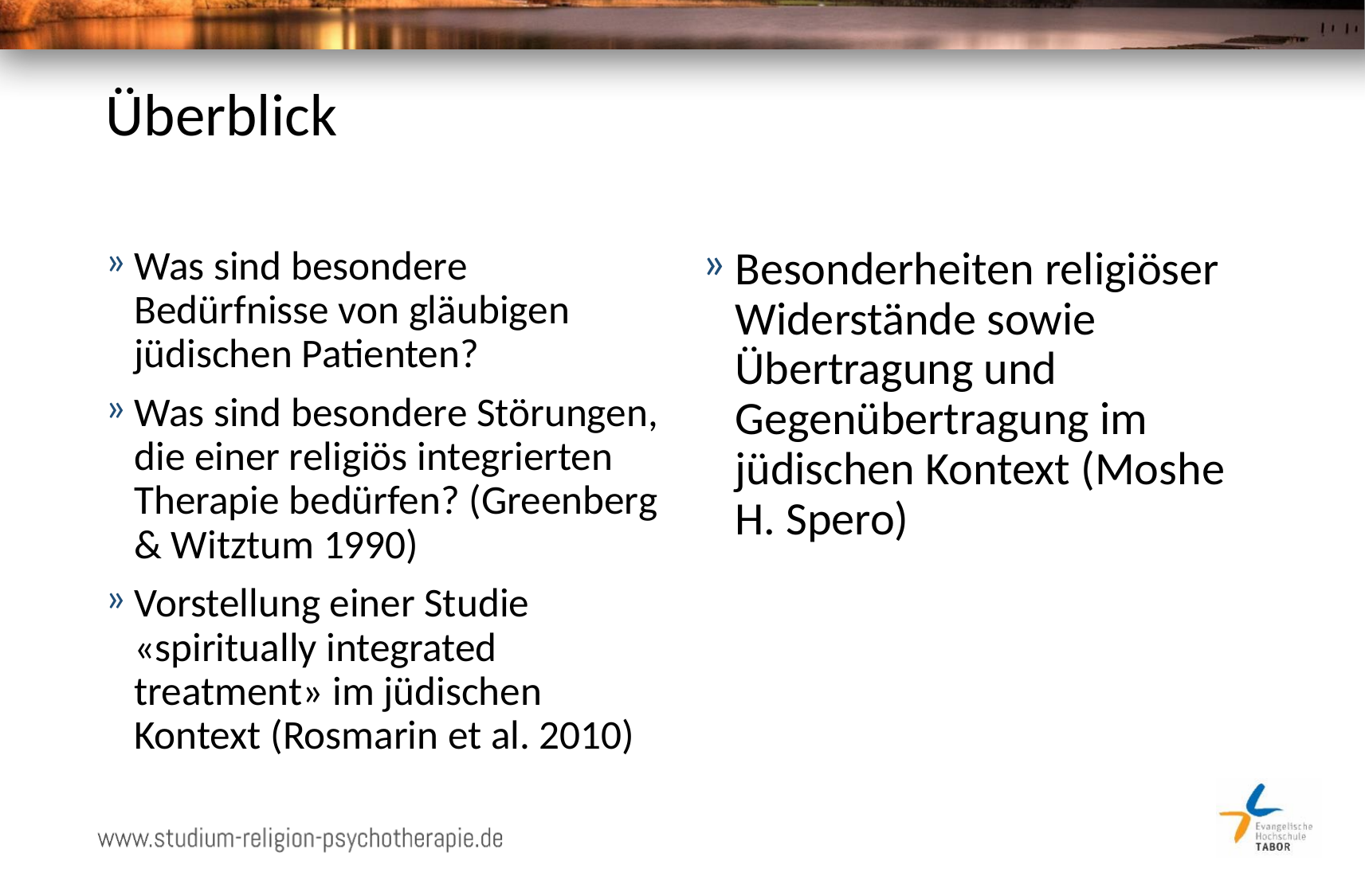

# Überblick
Was sind besondere Bedürfnisse von gläubigen jüdischen Patienten?
Was sind besondere Störungen, die einer religiös integrierten Therapie bedürfen? (Greenberg & Witztum 1990)
Vorstellung einer Studie «spiritually integrated treatment» im jüdischen Kontext (Rosmarin et al. 2010)

Besonderheiten religiöser Widerstände sowie Übertragung und Gegenübertragung im jüdischen Kontext (Moshe H. Spero)